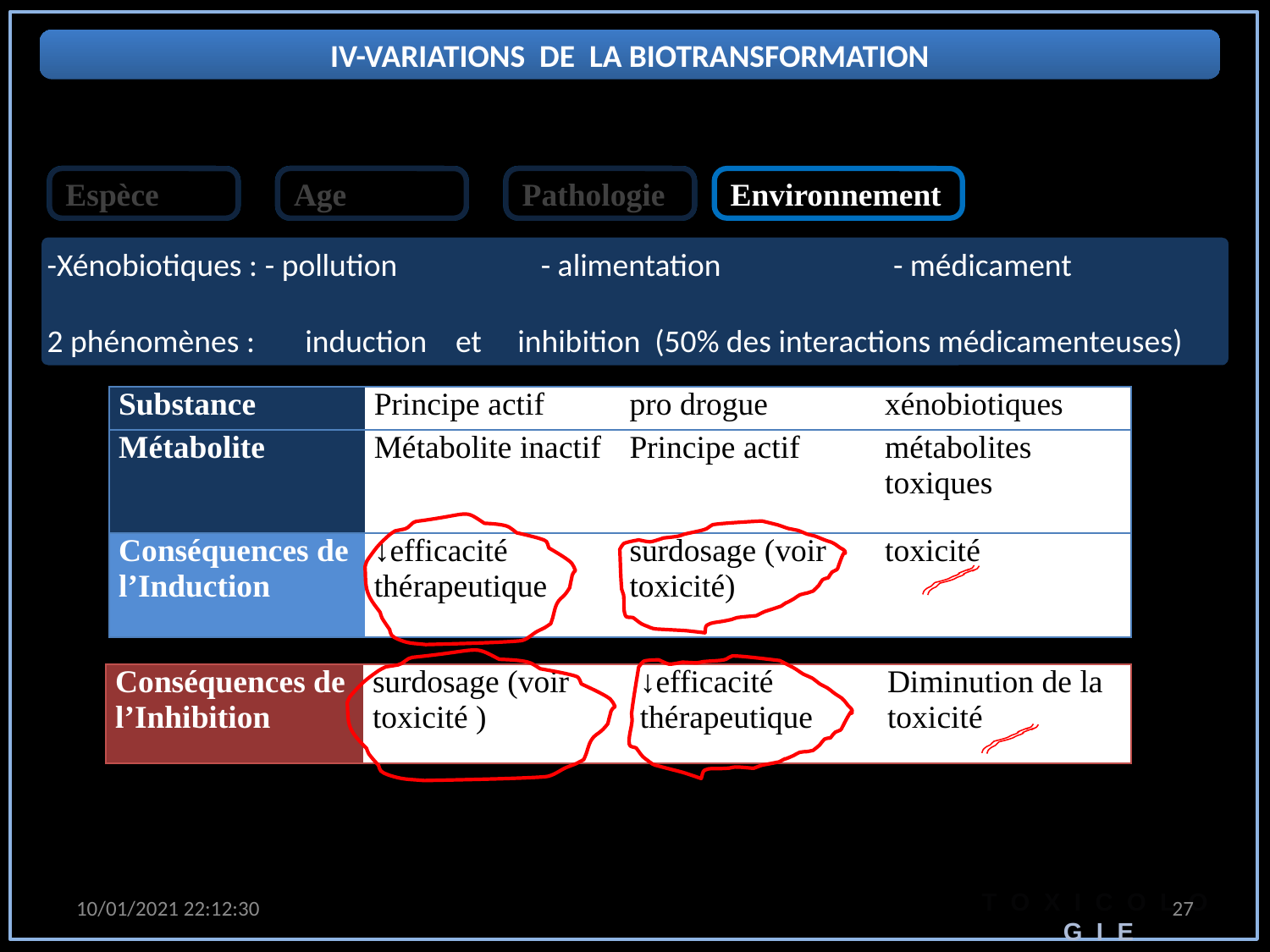

IV-VARIATIONS  DE  LA BIOTRANSFORMATION
Espèce
Espèce
Age
Age
Pathologie
Pathologie
Environnement
-Xénobiotiques : - pollution                    - alimentation                        - médicament

2 phénomènes :       induction    et     inhibition  (50% des interactions médicamenteuses)

                  	INDUCTEUR                                                     INHIBITEUR
↑capacité métabolique d’un isoforme x30          ↓capacité métabolique d’un isoforme

Conséquence : ↑ clairance métabolique                             ↓ clairance métabolique

| Substance | Principe actif | pro drogue | xénobiotiques |
| --- | --- | --- | --- |
| Métabolite | Métabolite inactif | Principe actif | métabolites toxiques |
| Conséquences de l’Induction | ↓efficacité thérapeutique | surdosage (voir toxicité) | toxicité |

| Conséquences de l’Inhibition | surdosage (voir toxicité ) | ↓efficacité thérapeutique | Diminution de la toxicité |
| --- | --- | --- | --- |

T  O  X  I  C  O  L  O  G  I  E

10/01/2021 22:12:30
27